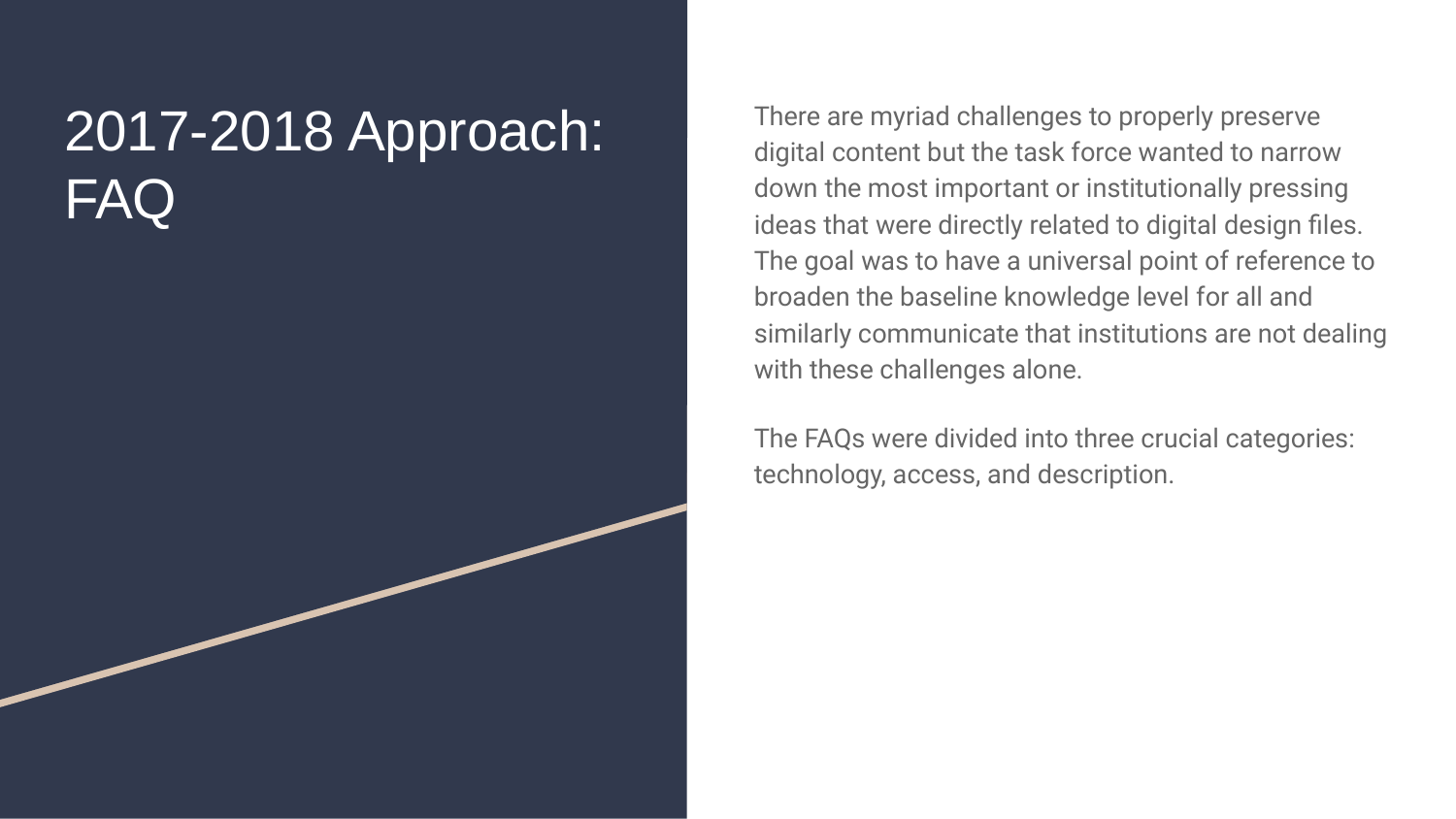

# 2017-2018 Approach: FAQ
There are myriad challenges to properly preserve digital content but the task force wanted to narrow down the most important or institutionally pressing ideas that were directly related to digital design files. The goal was to have a universal point of reference to broaden the baseline knowledge level for all and similarly communicate that institutions are not dealing with these challenges alone.
The FAQs were divided into three crucial categories: technology, access, and description.